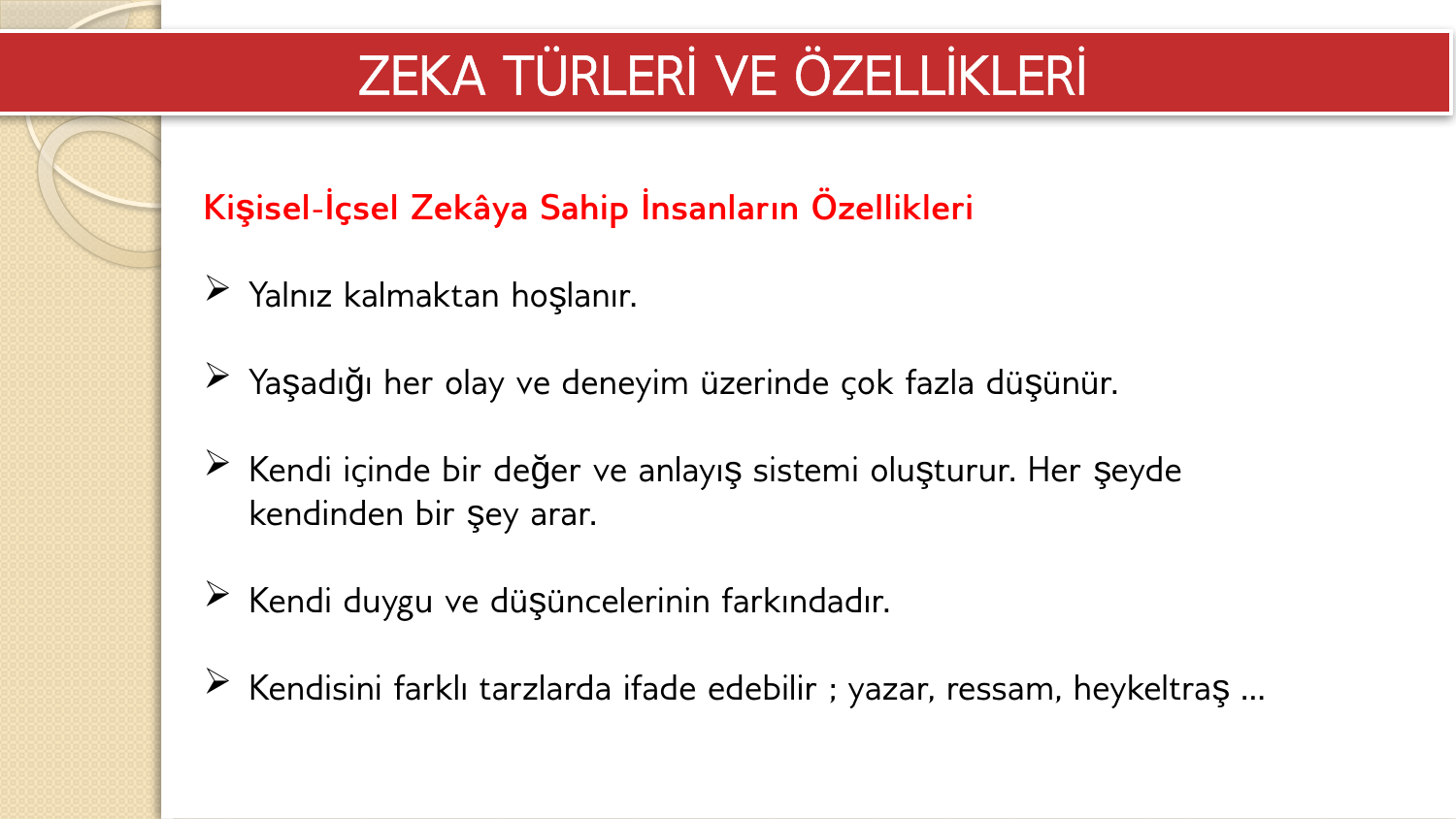

ZEKA TÜRLERİ VE ÖZELLİKLERİ

Kişisel-İçsel Zekâya Sahip İnsanların Özellikleri

Yalnız kalmaktan hoşlanır.

Yaşadığı her olay ve deneyim üzerinde çok fazla düşünür.

Kendi içinde bir değer ve anlayış sistemi oluşturur. Her şeyde kendinden bir şey arar.

Kendi duygu ve düşüncelerinin farkındadır.

Kendisini farklı tarzlarda ifade edebilir ; yazar, ressam, heykeltraş ...